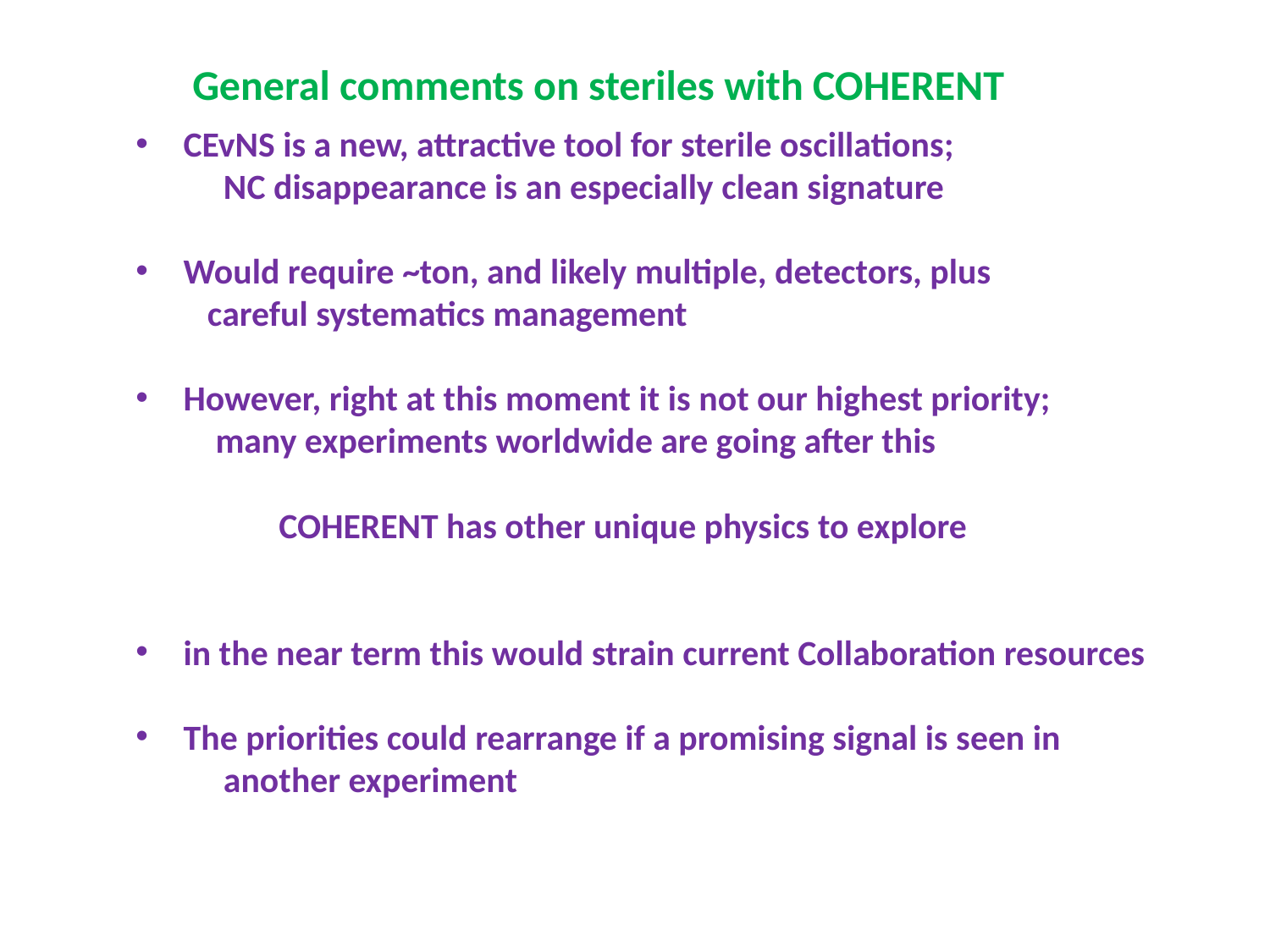

General comments on steriles with COHERENT
CEvNS is a new, attractive tool for sterile oscillations;
     NC disappearance is an especially clean signature

Would require ~ton, and likely multiple, detectors, plus
   careful systematics management

However, right at this moment it is not our highest priority;
    many experiments worldwide are going after this

	  COHERENT has other unique physics to explore

in the near term this would strain current Collaboration resources

The priorities could rearrange if a promising signal is seen in
     another experiment